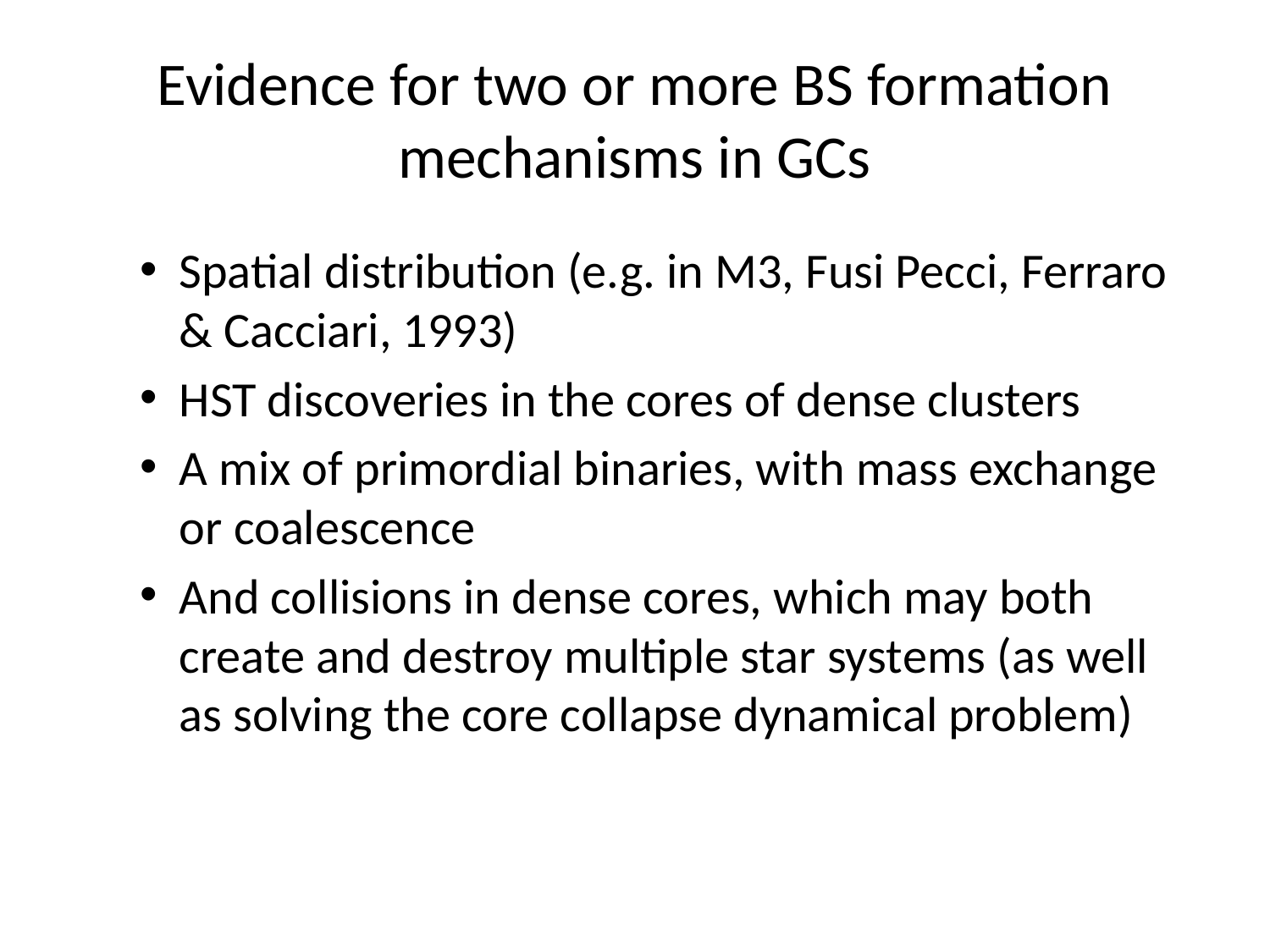

# Evidence for two or more BS formation mechanisms in GCs
Spatial distribution (e.g. in M3, Fusi Pecci, Ferraro & Cacciari, 1993)
HST discoveries in the cores of dense clusters
A mix of primordial binaries, with mass exchange or coalescence
And collisions in dense cores, which may both create and destroy multiple star systems (as well as solving the core collapse dynamical problem)